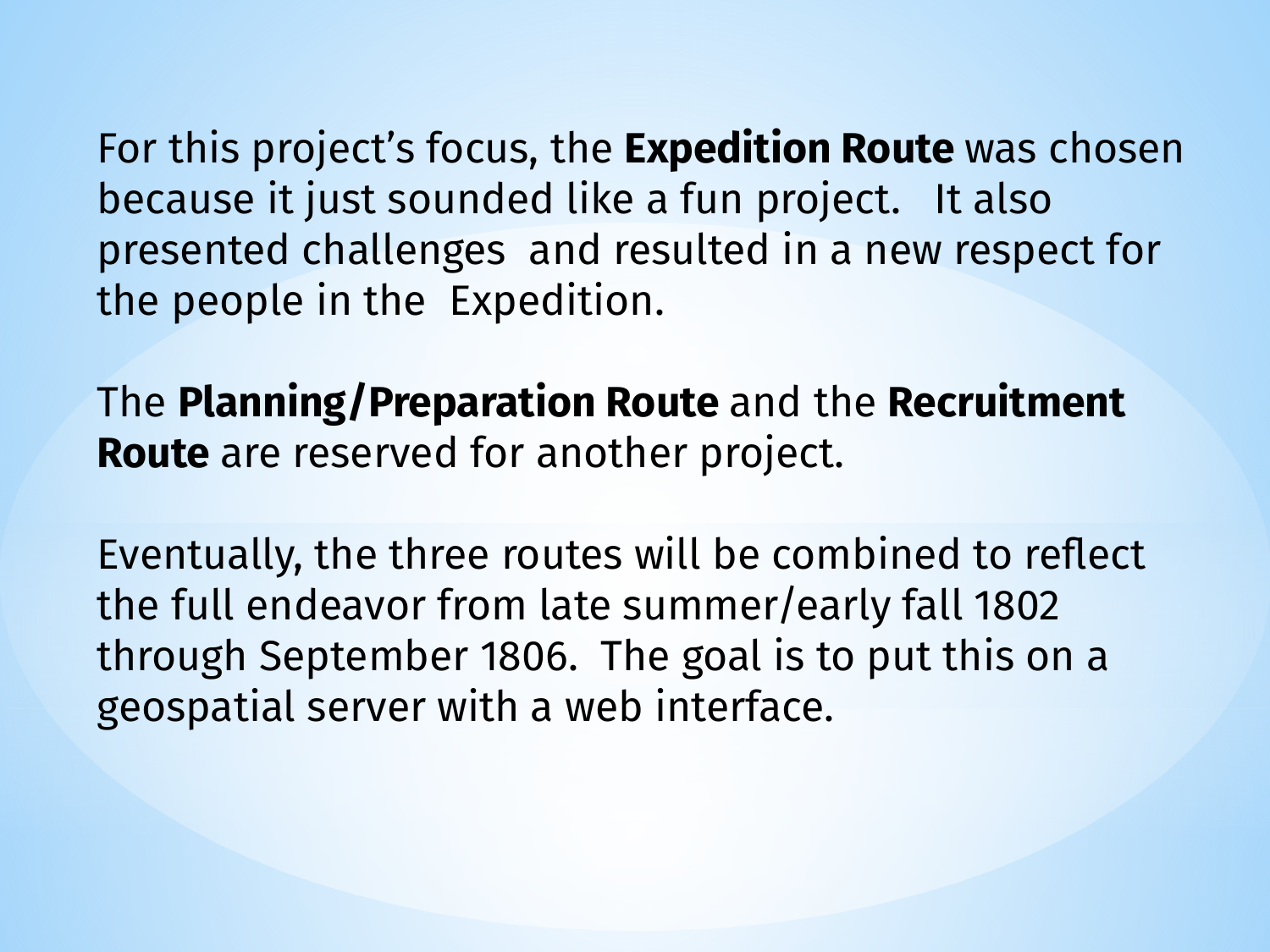

For this project’s focus, the Expedition Route was chosen because it just sounded like a fun project.   It also presented challenges  and resulted in a new respect for the people in the  Expedition.

The Planning/Preparation Route and the Recruitment Route are reserved for another project.

Eventually, the three routes will be combined to reflect the full endeavor from late summer/early fall 1802 through September 1806.  The goal is to put this on a geospatial server with a web interface.